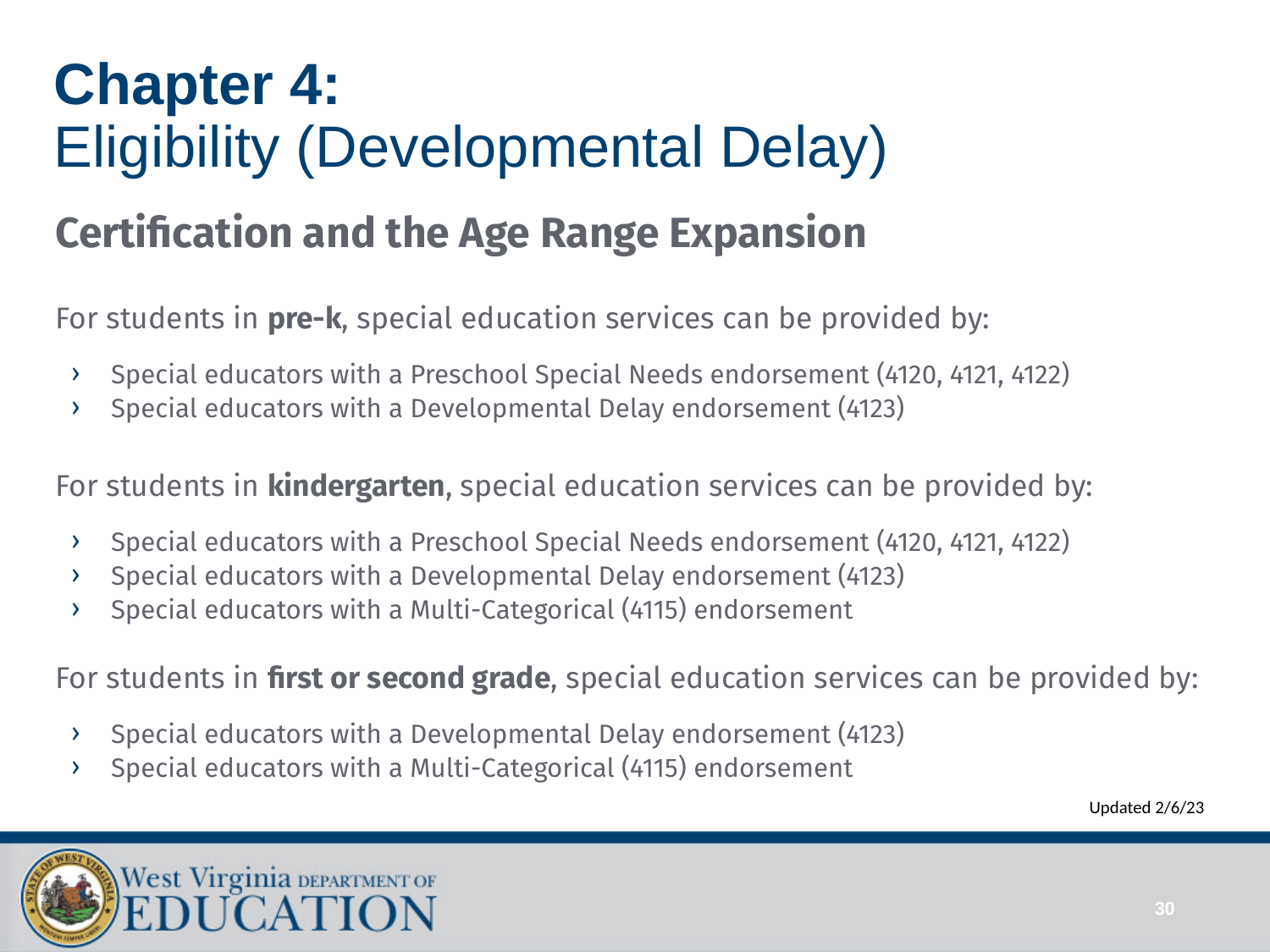

# Chapter 4: Eligibility (Developmental Delay)
Certification and the Age Range Expansion

For students in pre-k, special education services can be provided by:

Special educators with a Preschool Special Needs endorsement (4120, 4121, 4122)
Special educators with a Developmental Delay endorsement (4123)

For students in kindergarten, special education services can be provided by:

Special educators with a Preschool Special Needs endorsement (4120, 4121, 4122)
Special educators with a Developmental Delay endorsement (4123)
Special educators with a Multi-Categorical (4115) endorsement

For students in first or second grade, special education services can be provided by:

Special educators with a Developmental Delay endorsement (4123)
Special educators with a Multi-Categorical (4115) endorsement

Updated 2/6/23
30